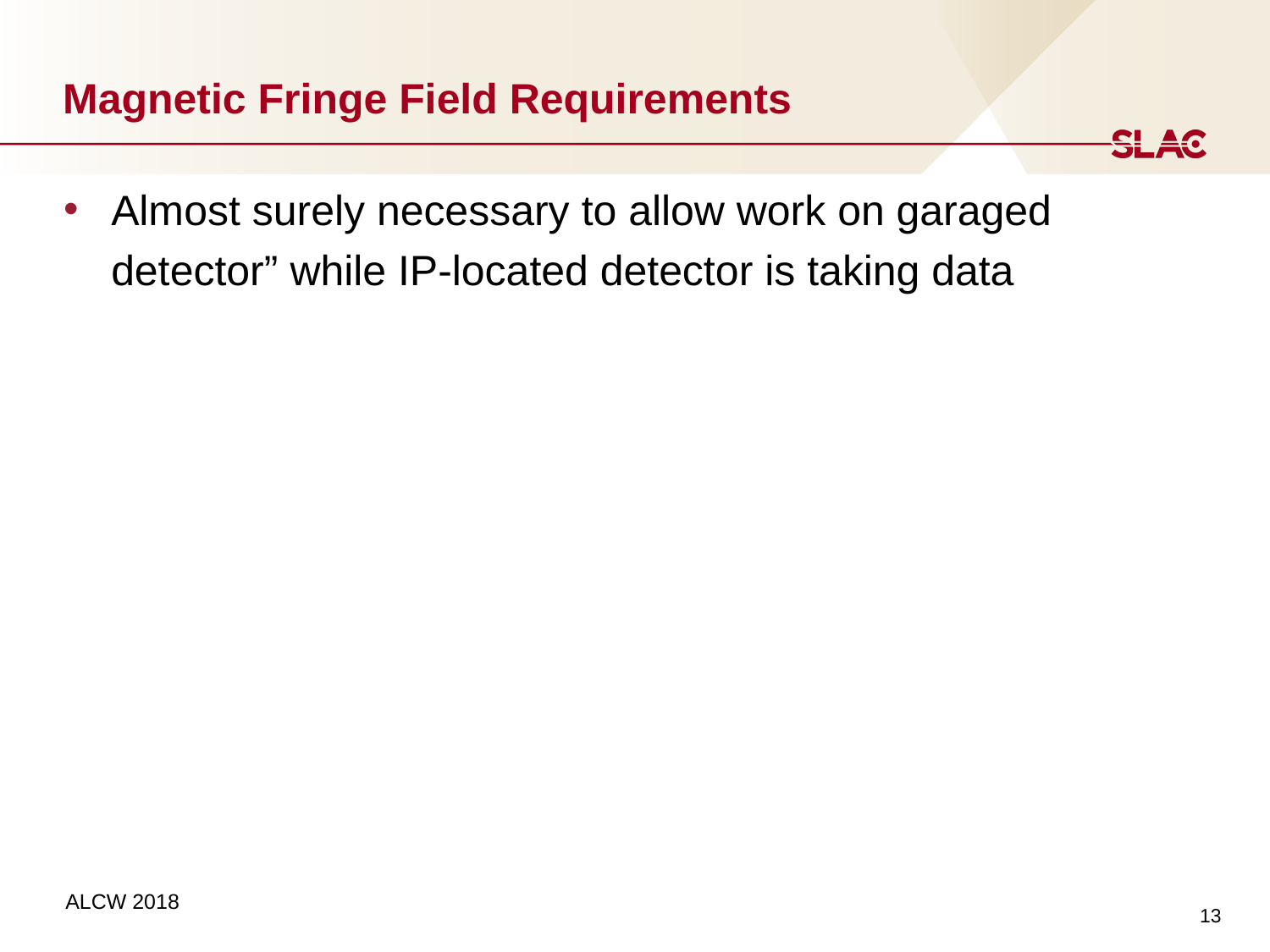

# Magnetic Fringe Field Requirements
Almost surely necessary to allow work on garaged detector” while IP-located detector is taking data
13
ALCW 2018